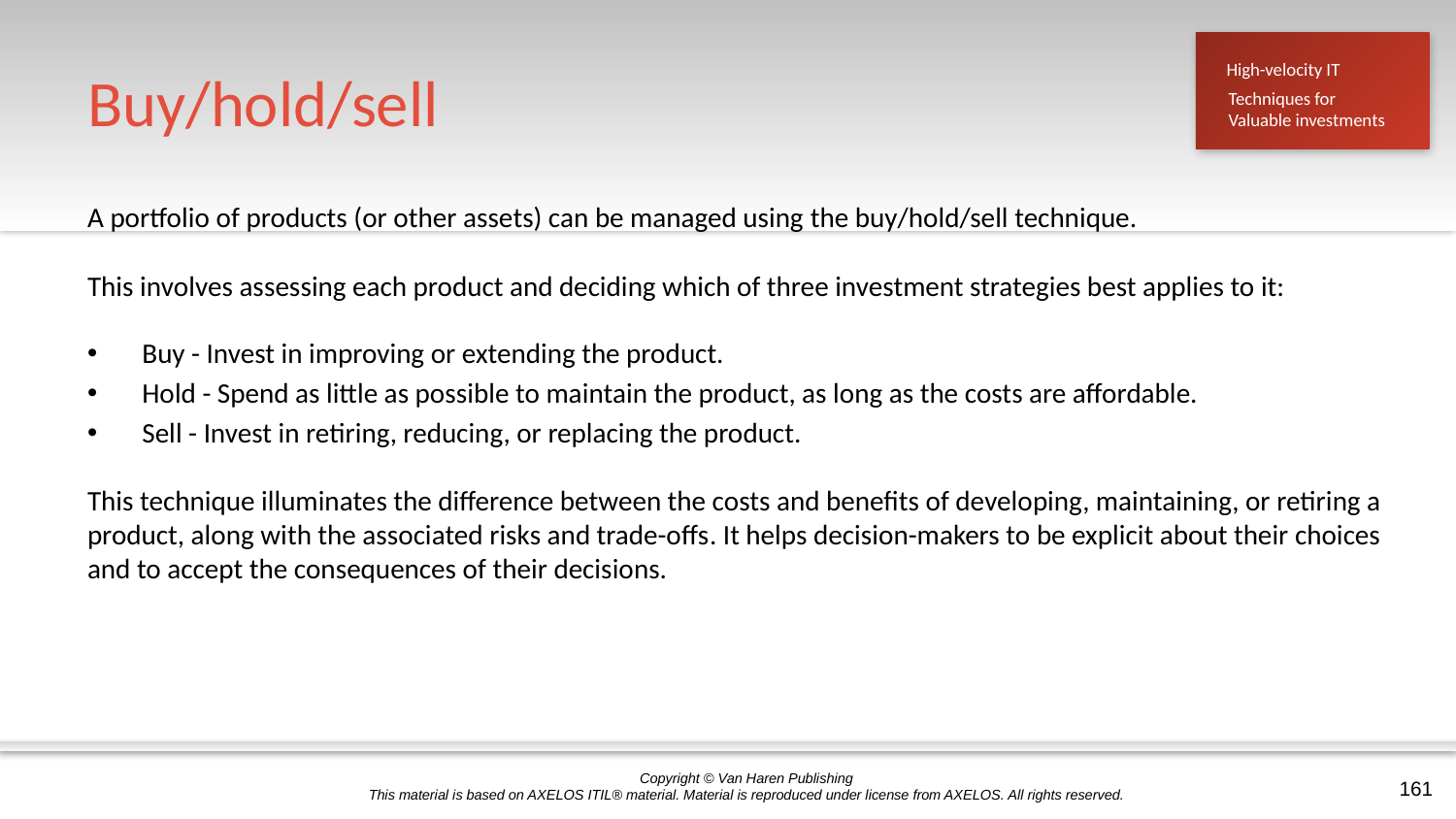

# Buy/hold/sell
High-velocity IT
Techniques for
Valuable investments
A portfolio of products (or other assets) can be managed using the buy/hold/sell technique.

This involves assessing each product and deciding which of three investment strategies best applies to it:

Buy - Invest in improving or extending the product.
Hold - Spend as little as possible to maintain the product, as long as the costs are affordable.
Sell - Invest in retiring, reducing, or replacing the product.

This technique illuminates the difference between the costs and benefits of developing, maintaining, or retiring a product, along with the associated risks and trade-offs. It helps decision-makers to be explicit about their choices and to accept the consequences of their decisions.